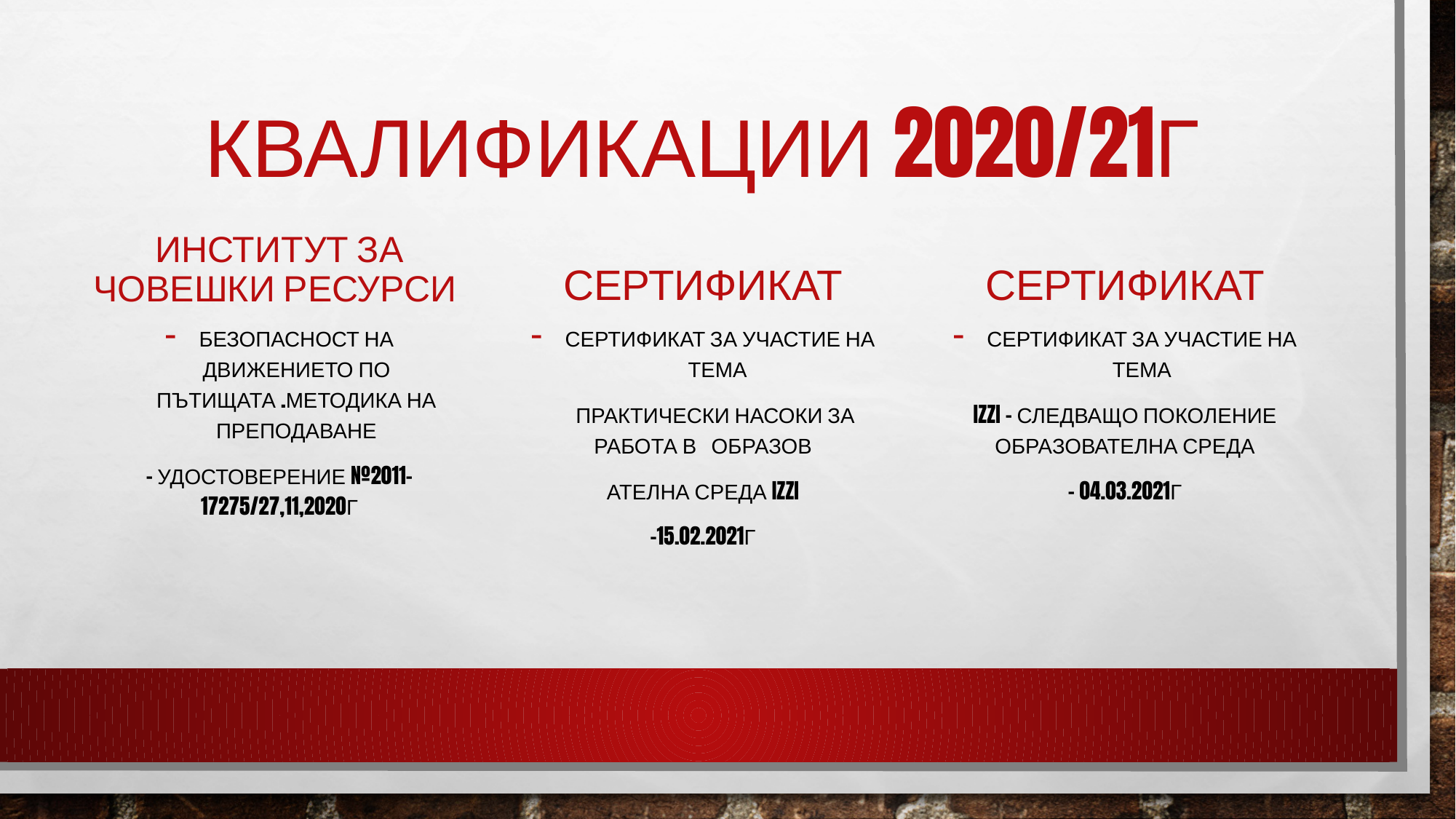

# Квалификации 2020/21г
Институт за човешки ресурси
Сертификат
сертификат
Безопасност на Движението по пътищата .Методика на преподаване
- Удостоверение №2011-17275/27,11,2020г
Сертификат за участие на тема
     Практически насоки за работа в   образов
ателна среда Izzi
-15.02.2021г
Сертификат за участие на тема
Izzi – следващо поколение образователна среда
- 04.03.2021г